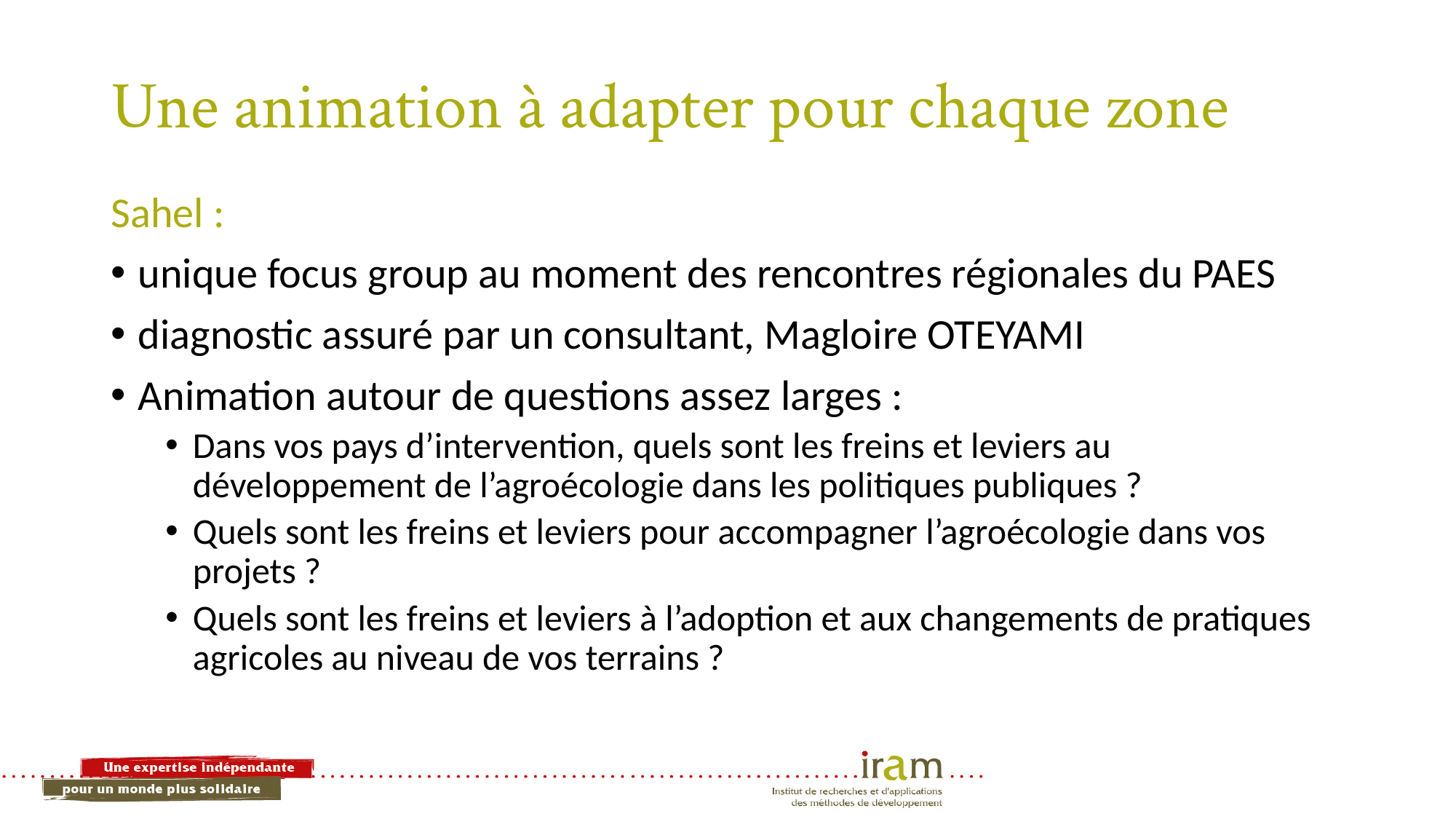

# Une animation à adapter pour chaque zone
Sahel :
unique focus group au moment des rencontres régionales du PAES
diagnostic assuré par un consultant, Magloire OTEYAMI
Animation autour de questions assez larges :
Dans vos pays d’intervention, quels sont les freins et leviers au développement de l’agroécologie dans les politiques publiques ?
Quels sont les freins et leviers pour accompagner l’agroécologie dans vos projets ?
Quels sont les freins et leviers à l’adoption et aux changements de pratiques agricoles au niveau de vos terrains ?